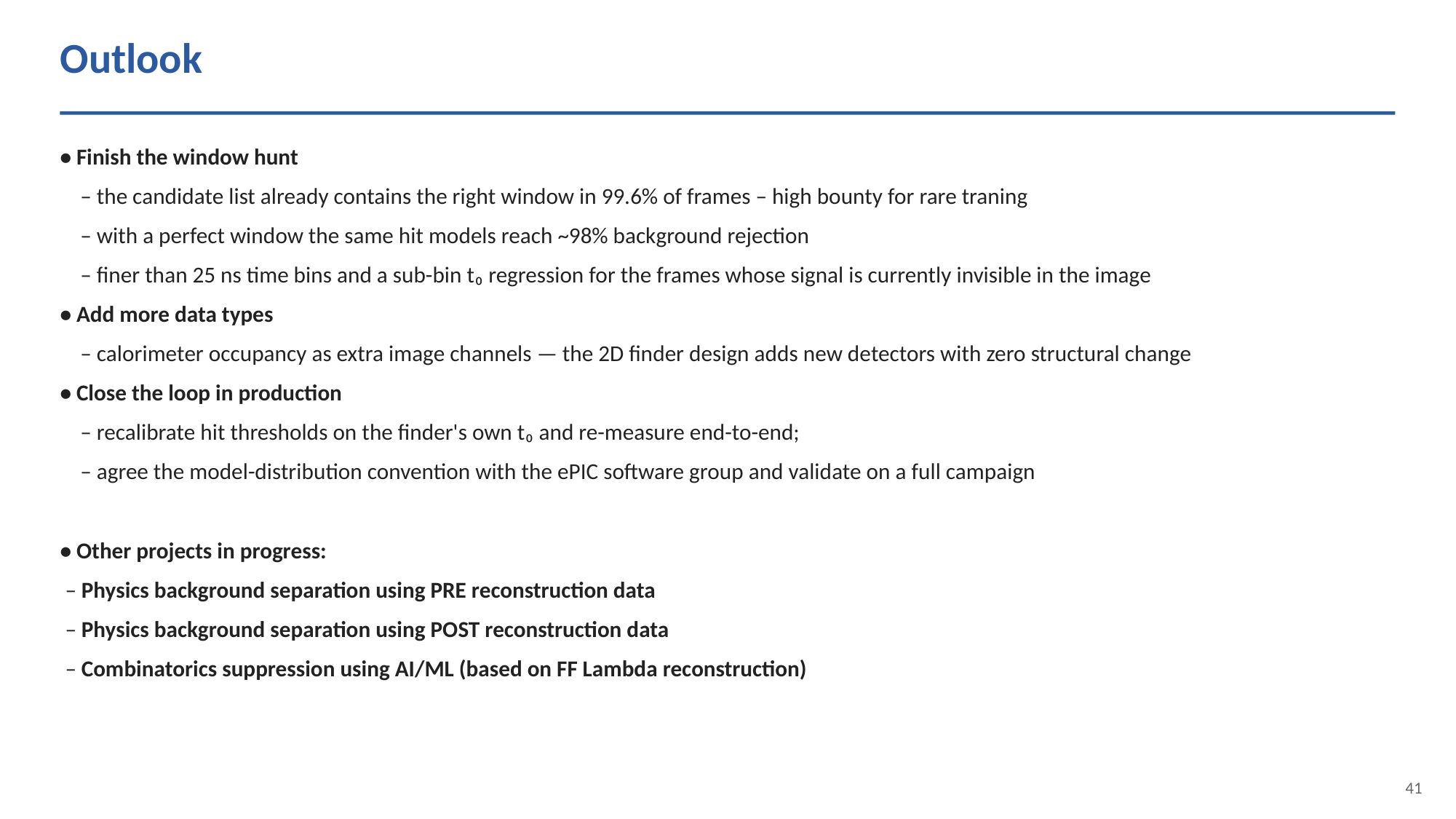

Outlook

• Finish the window hunt
    – the candidate list already contains the right window in 99.6% of frames – high bounty for rare traning
    – with a perfect window the same hit models reach ~98% background rejection
    – finer than 25 ns time bins and a sub-bin t₀ regression for the frames whose signal is currently invisible in the image
• Add more data types
    – calorimeter occupancy as extra image channels — the 2D finder design adds new detectors with zero structural change
• Close the loop in production
    – recalibrate hit thresholds on the finder's own t₀ and re-measure end-to-end;
    – agree the model-distribution convention with the ePIC software group and validate on a full campaign

• Other projects in progress:
 – Physics background separation using PRE reconstruction data
 – Physics background separation using POST reconstruction data
 – Combinatorics suppression using AI/ML (based on FF Lambda reconstruction)

41